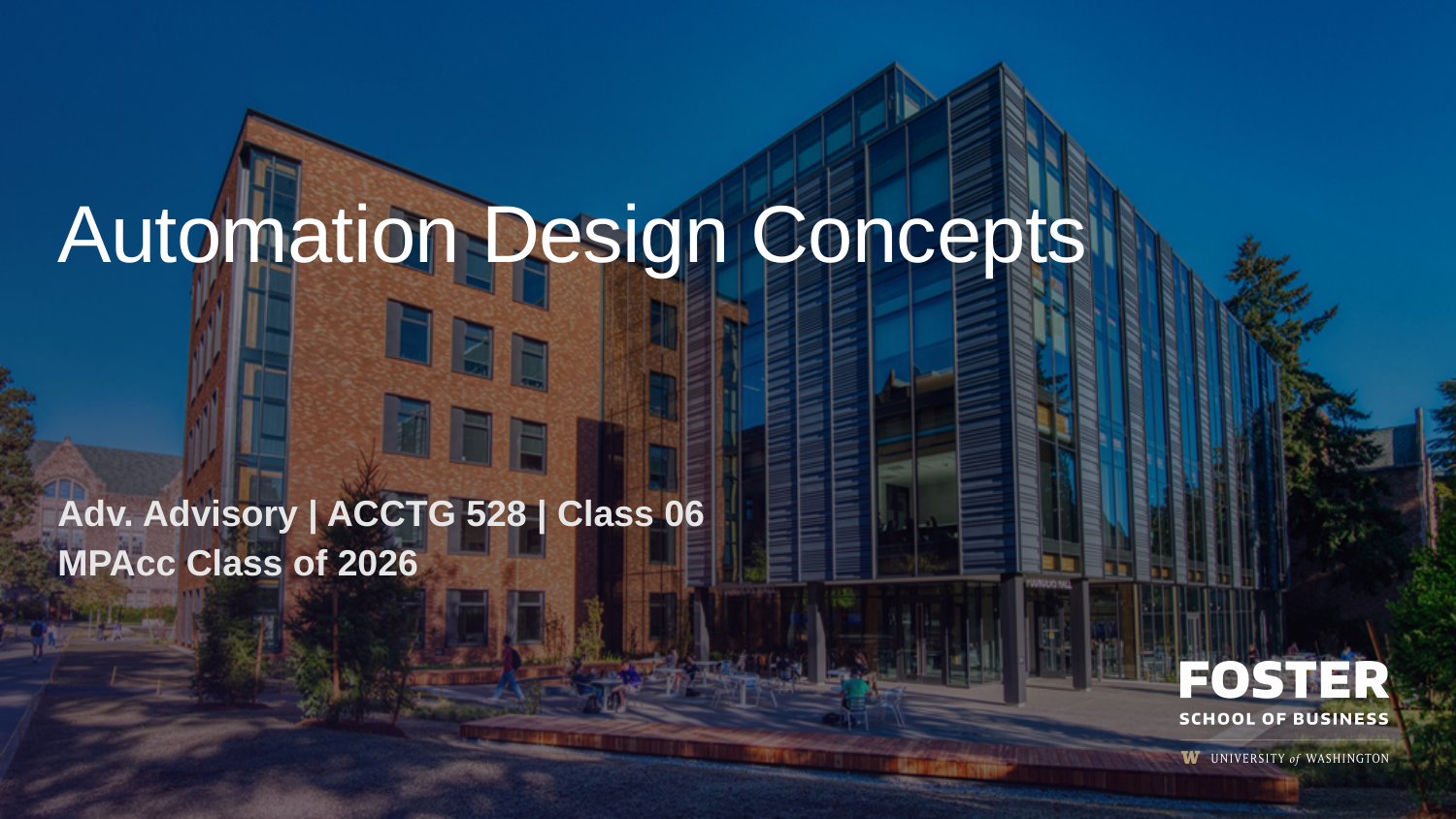

# Automation Design Concepts
Adv. Advisory | ACCTG 528 | Class 06
MPAcc Class of 2026